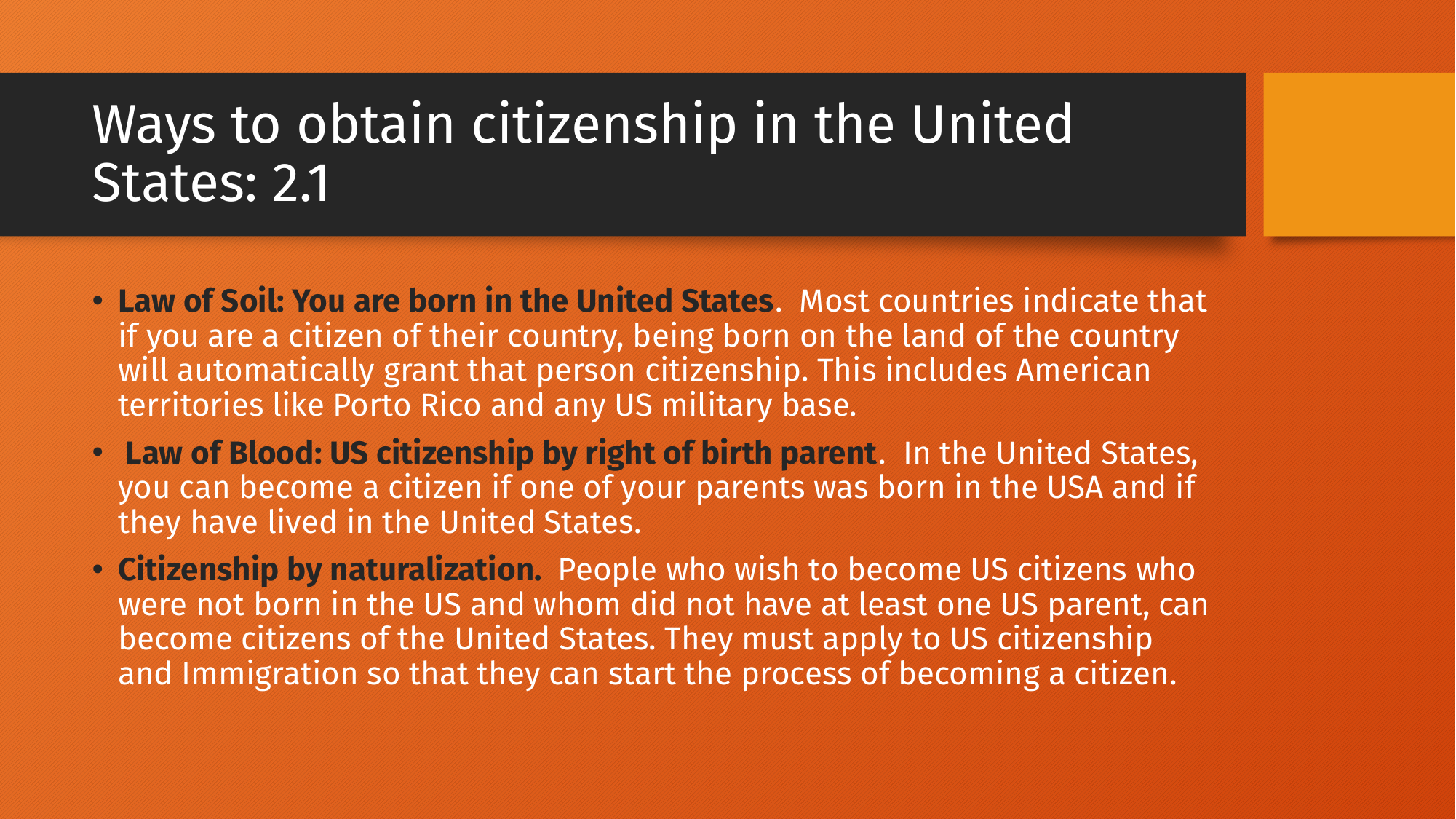

# Ways to obtain citizenship in the United States: 2.1
Law of Soil: You are born in the United States.  Most countries indicate that if you are a citizen of their country, being born on the land of the country will automatically grant that person citizenship. This includes American territories like Porto Rico and any US military base.
 Law of Blood: US citizenship by right of birth parent.  In the United States, you can become a citizen if one of your parents was born in the USA and if they have lived in the United States.
Citizenship by naturalization.  People who wish to become US citizens who were not born in the US and whom did not have at least one US parent, can become citizens of the United States. They must apply to US citizenship and Immigration so that they can start the process of becoming a citizen.